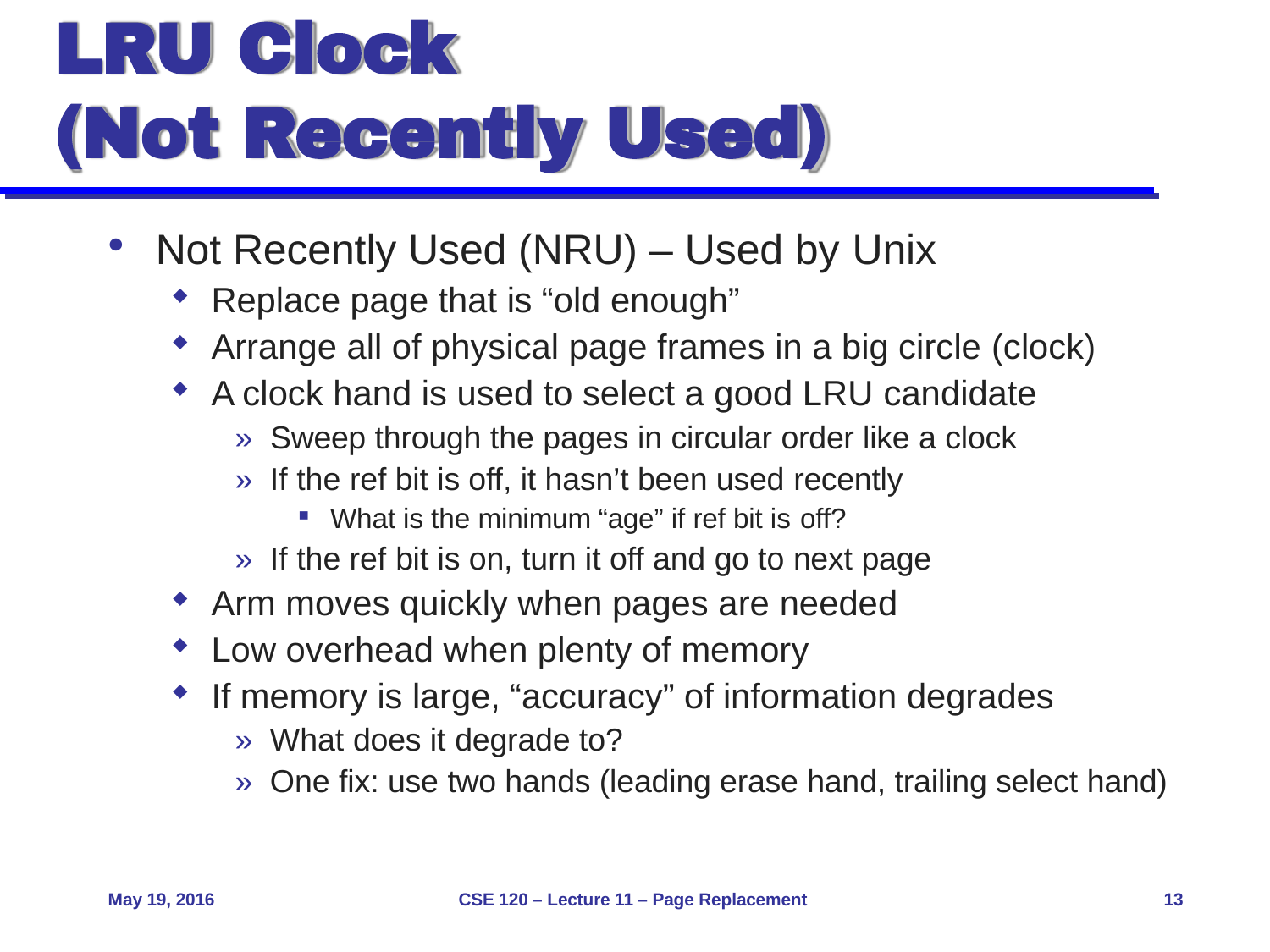

# LRU Clock
(Not Recently Used)

Not Recently Used (NRU) – Used by Unix
Replace page that is “old enough”
Arrange all of physical page frames in a big circle (clock)
A clock hand is used to select a good LRU candidate
»  Sweep through the pages in circular order like a clock
»  If the ref bit is off, it hasn’t been used recently
What is the minimum “age” if ref bit is off?
»  If the ref bit is on, turn it off and go to next page
Arm moves quickly when pages are needed
Low overhead when plenty of memory
If memory is large, “accuracy” of information degrades
»  What does it degrade to?
»  One fix: use two hands (leading erase hand, trailing select hand)
May 19, 2016
CSE 120 – Lecture 11 – Page Replacement
13